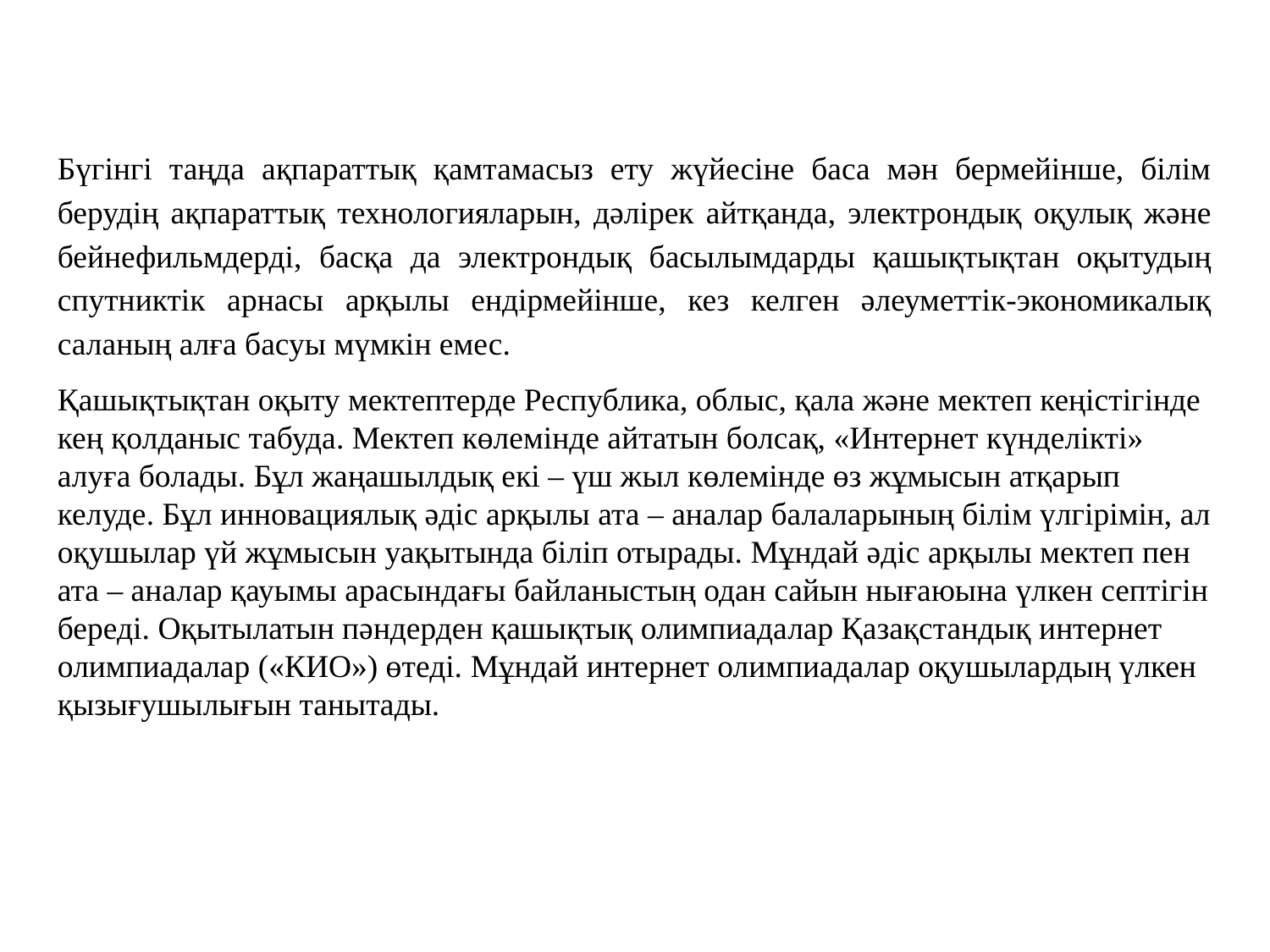

Бүгінгі таңда ақпараттық қамтамасыз ету жүйесіне баса мән бермейінше, білім берудің ақпараттық технологияларын, дәлірек айтқанда, электрондық оқулық және бейнефильмдерді, басқа да электрондық басылымдарды қашықтықтан оқытудың спутниктік арнасы арқылы ендірмейінше, кез келген әлеуметтік-экономикалық саланың алға басуы мүмкін емес.
Қашықтықтан оқыту мектептерде Республика, облыс, қала және мектеп кеңістігінде кең қолданыс табуда. Мектеп көлемінде айтатын болсақ, «Интернет күнделікті» алуға болады. Бұл жаңашылдық екі – үш жыл көлемінде өз жұмысын атқарып келуде. Бұл инновациялық әдіс арқылы ата – аналар балаларының білім үлгірімін, ал оқушылар үй жұмысын уақытында біліп отырады. Мұндай әдіс арқылы мектеп пен ата – аналар қауымы арасындағы байланыстың одан сайын нығаюына үлкен септігін береді. Оқытылатын пәндерден қашықтық олимпиадалар Қазақстандық интернет олимпиадалар («КИО») өтеді. Мұндай интернет олимпиадалар оқушылардың үлкен қызығушылығын танытады.